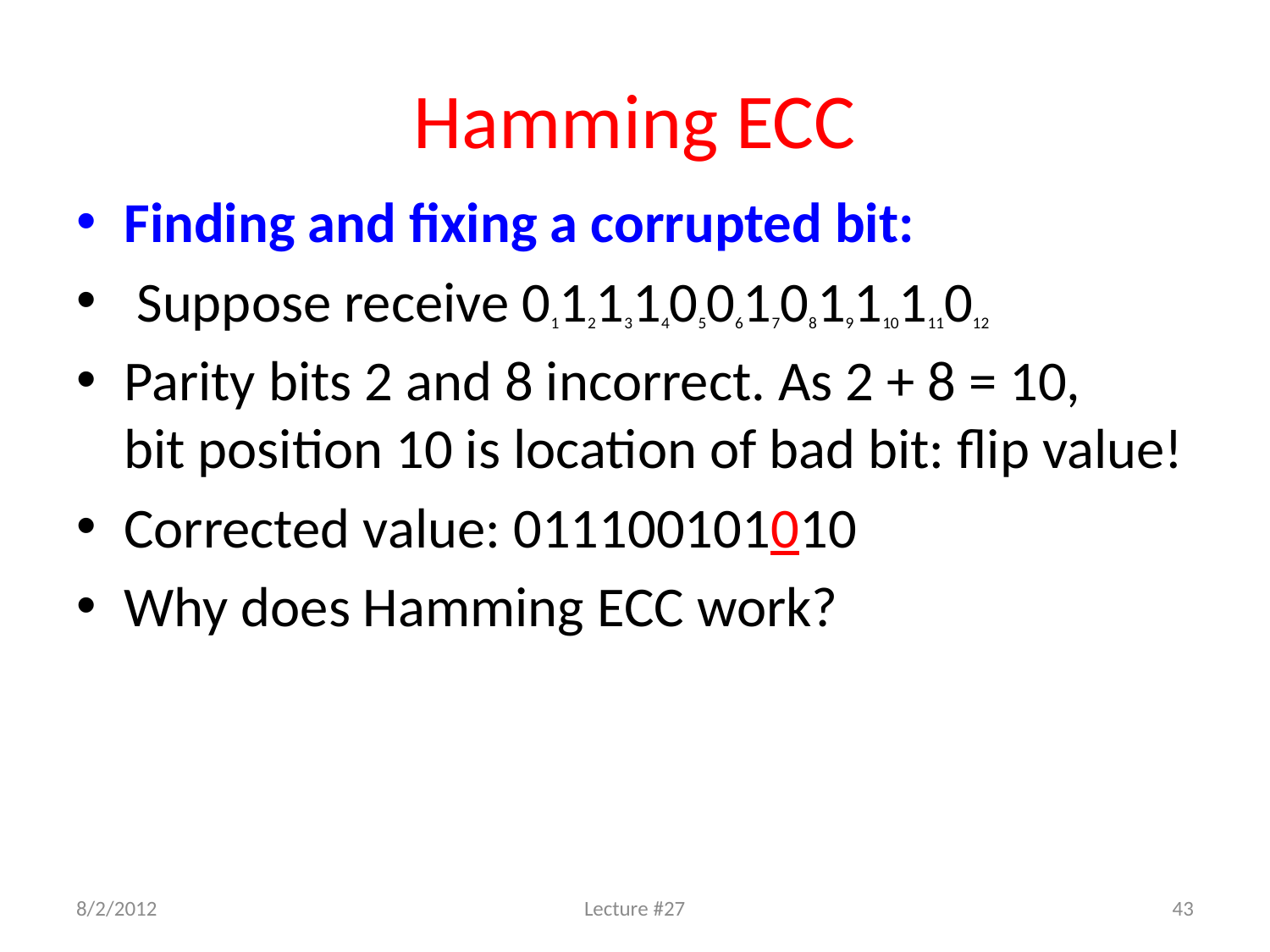

# Hamming ECC
Finding and fixing a corrupted bit:
 Suppose receive 011213140506170819110111012
Parity bits 2 and 8 incorrect. As 2 + 8 = 10,
bit position 10 is location of bad bit: flip value!
Corrected value: 011100101010
Why does Hamming ECC work?

8/2/2012
Lecture #27
43